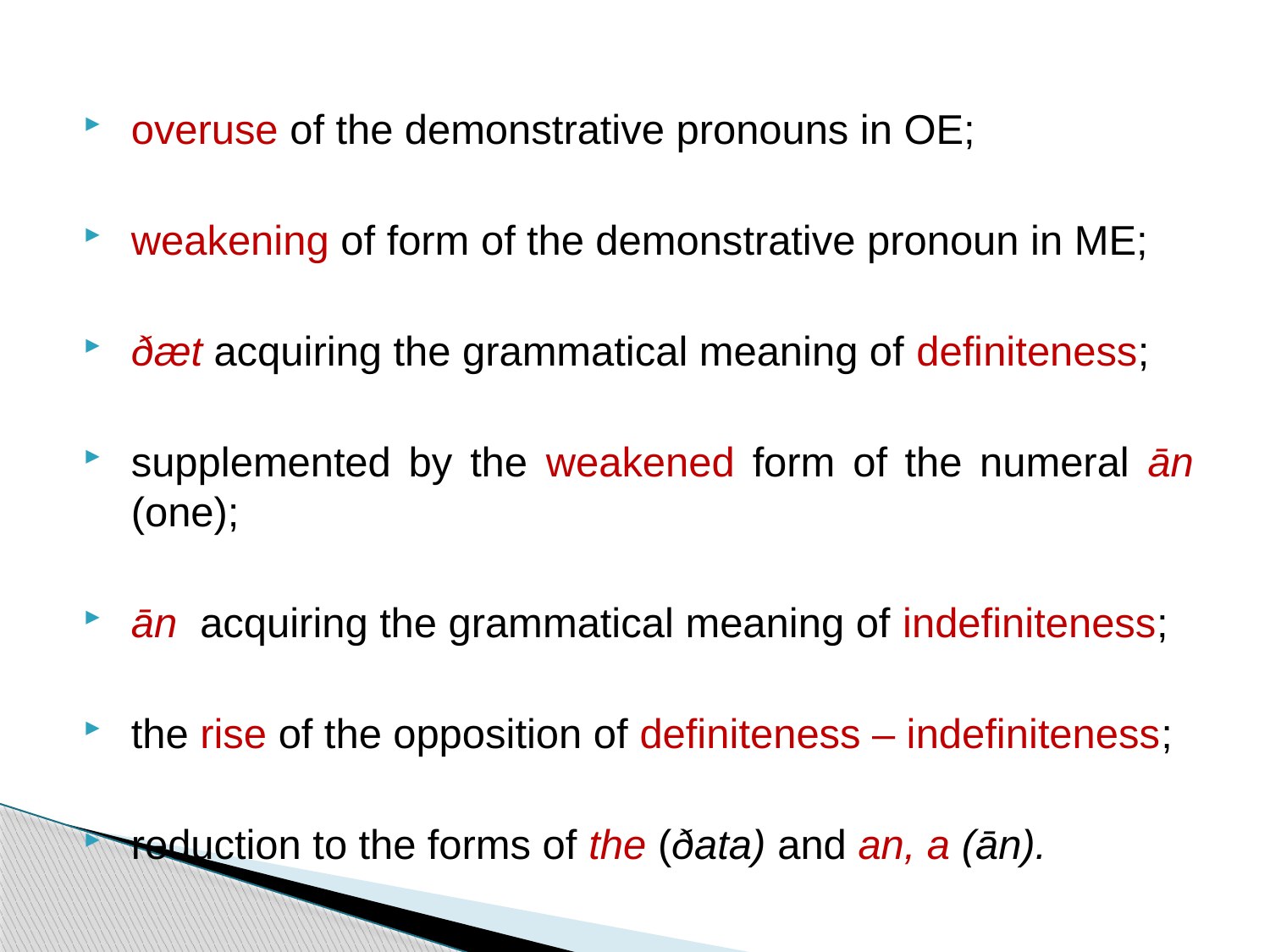

overuse of the demonstrative pronouns in OE;

weakening of form of the demonstrative pronoun in ME;

ðæt acquiring the grammatical meaning of definiteness;

supplemented by the weakened form of the numeral ān (one);

ān  acquiring the grammatical meaning of indefiniteness;

the rise of the opposition of definiteness – indefiniteness;

reduction to the forms of the (ðata) and an, a (ān).